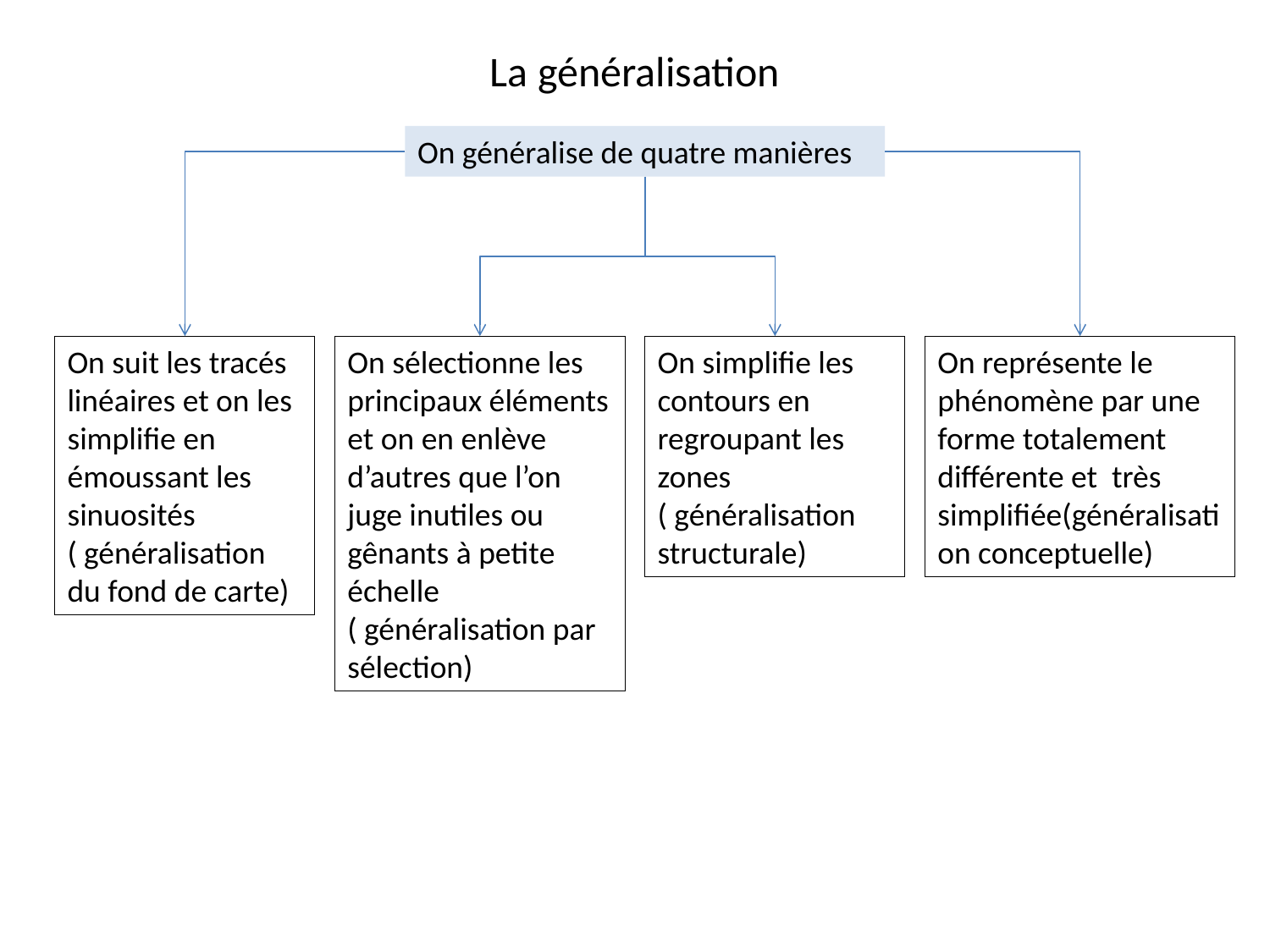

La généralisation
On généralise de quatre manières
On suit les tracés linéaires et on les simplifie en émoussant les sinuosités ( généralisation du fond de carte)
On sélectionne les principaux éléments et on en enlève d’autres que l’on juge inutiles ou gênants à petite échelle ( généralisation par sélection)
On simplifie les contours en regroupant les zones  ( généralisation structurale)
On représente le phénomène par une forme totalement différente et  très  simplifiée(généralisation conceptuelle)